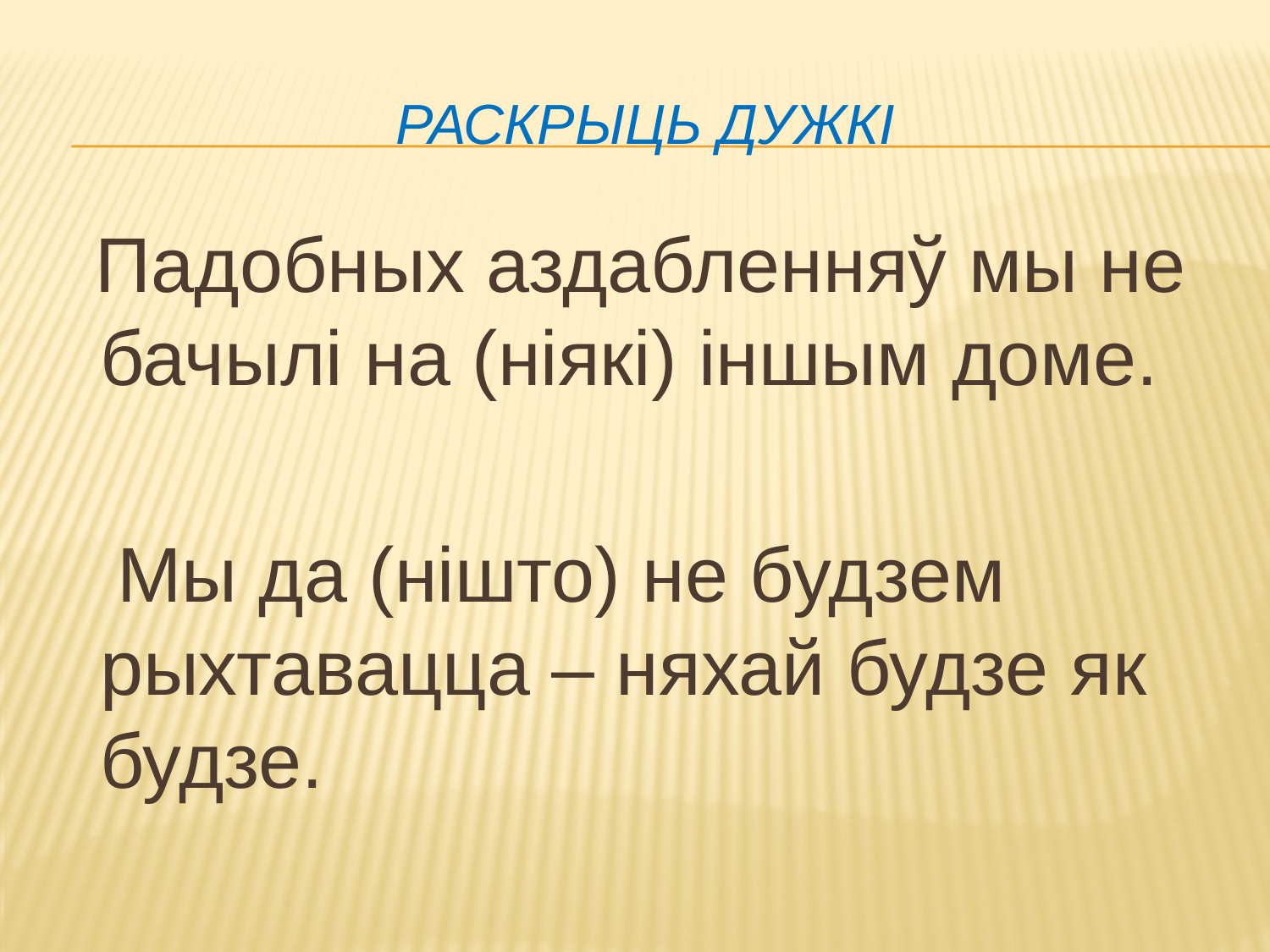

# Раскрыць дужкі
  Падобных аздабленняў мы не бачылі на (ніякі) іншым доме.

   Мы да (нішто) не будзем рыхтавацца – няхай будзе як будзе.